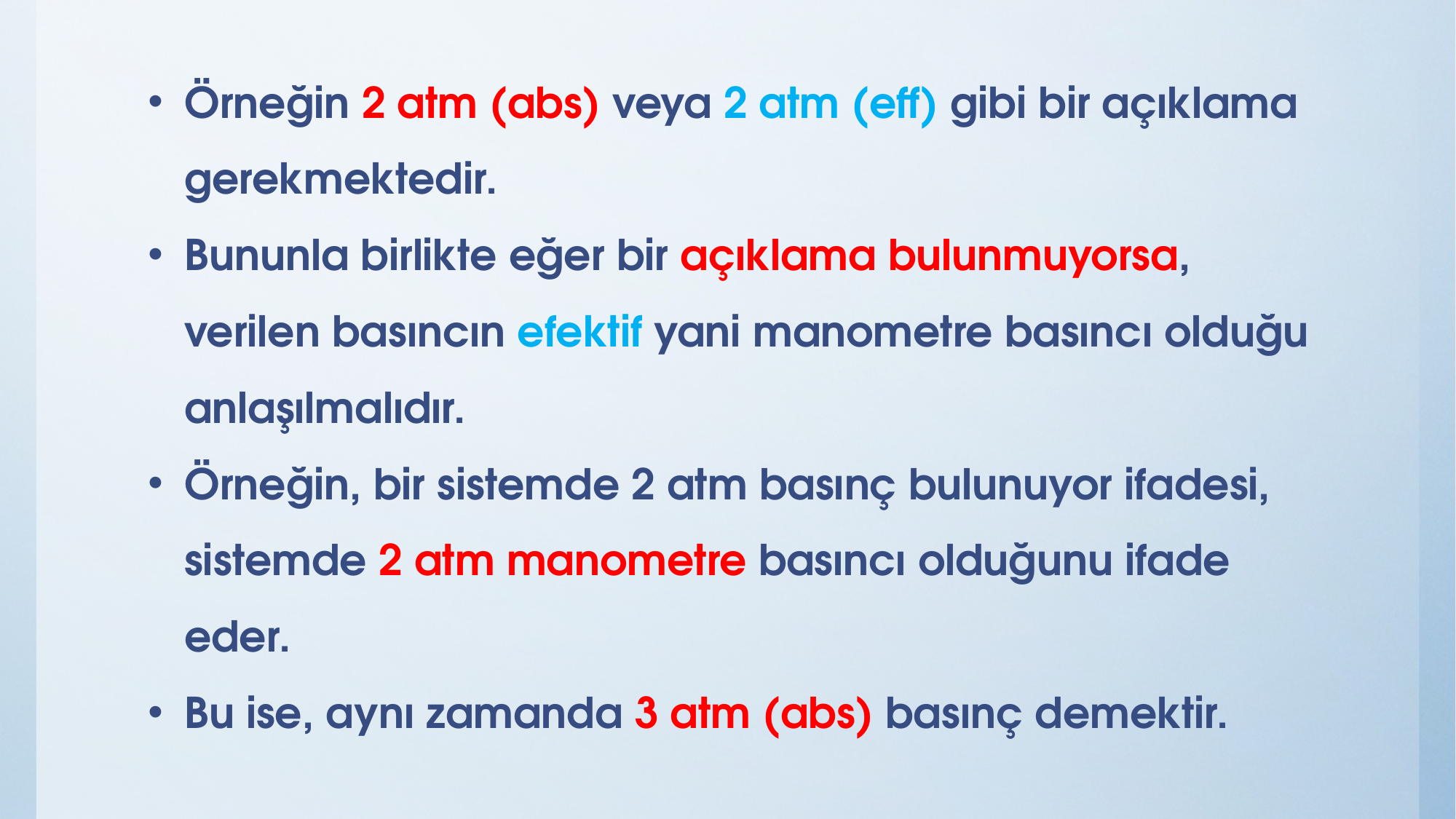

Örneğin 2 atm (abs) veya 2 atm (eff) gibi bir açıklama gerekmektedir.
Bununla birlikte eğer bir açıklama bulunmuyorsa, verilen basıncın efektif yani manometre basıncı olduğu anlaşılmalıdır.
Örneğin, bir sistemde 2 atm basınç bulunuyor ifadesi, sistemde 2 atm manometre basıncı olduğunu ifade eder.
Bu ise, aynı zamanda 3 atm (abs) basınç demektir.